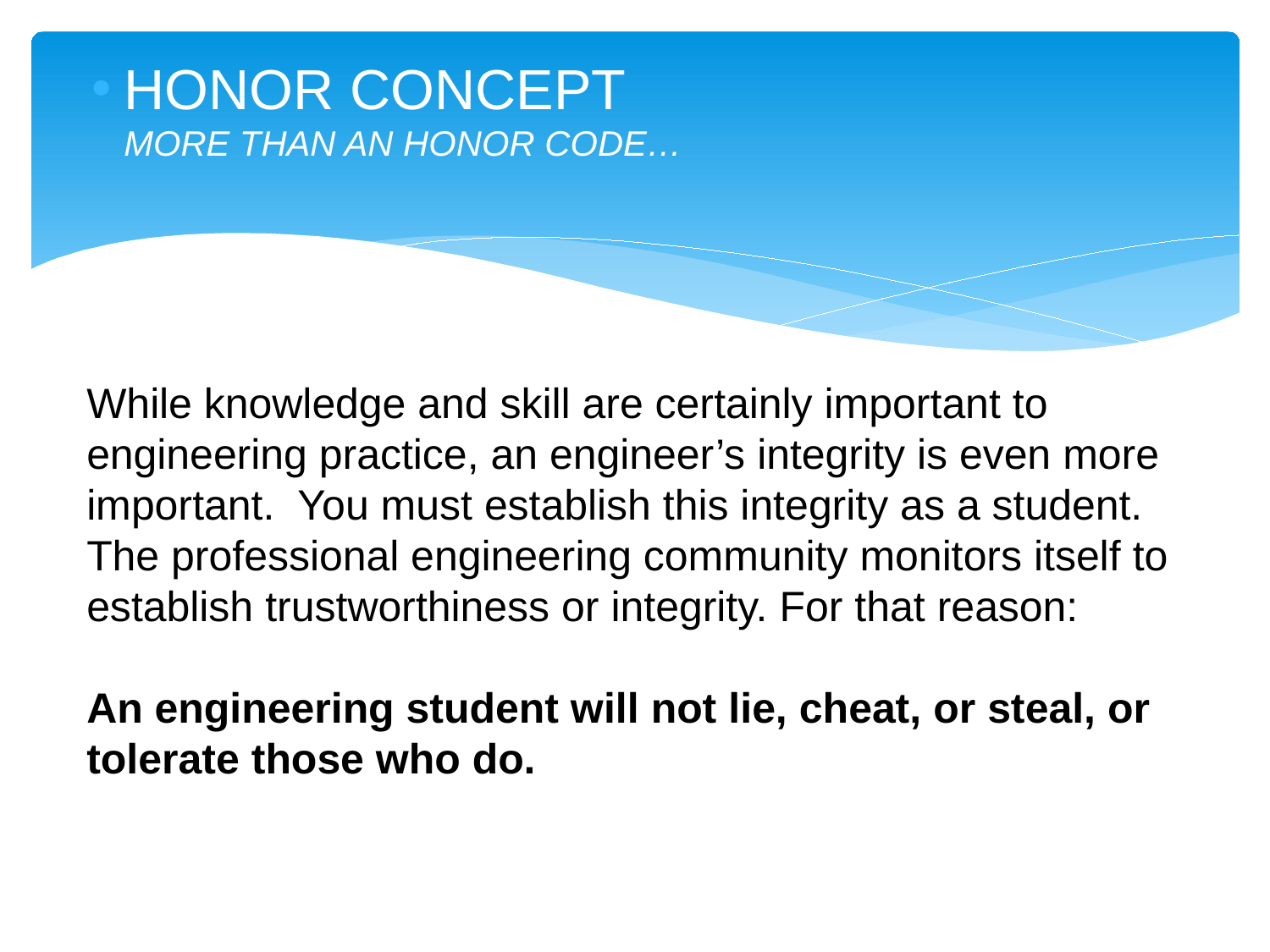

# HONOR CONCEPT MORE THAN AN HONOR CODE…
While knowledge and skill are certainly important to engineering practice, an engineer’s integrity is even more important.  You must establish this integrity as a student.  The professional engineering community monitors itself to establish trustworthiness or integrity. For that reason:

An engineering student will not lie, cheat, or steal, or tolerate those who do.